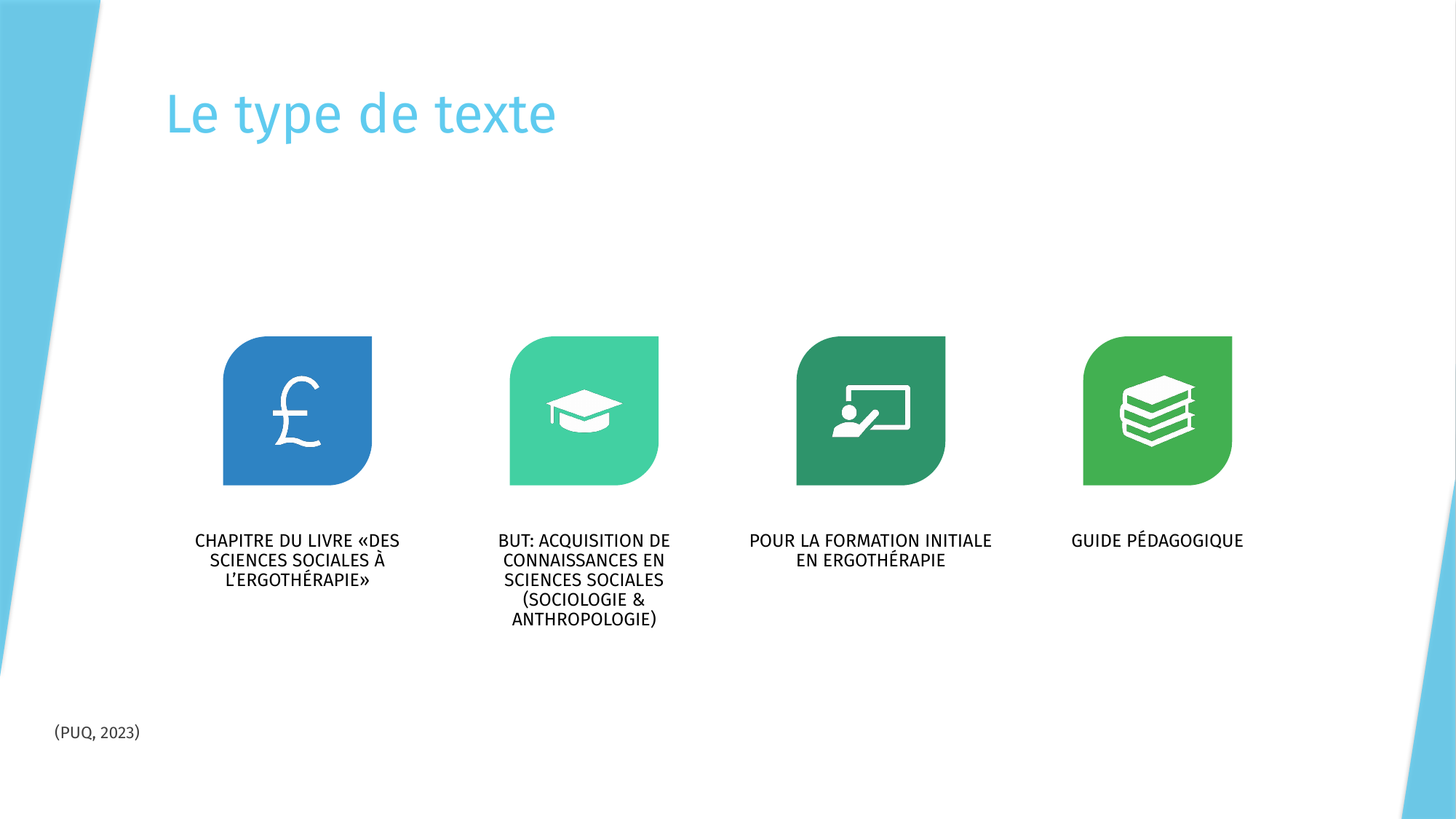

# Le type de texte
Chapitre du livre «Des sciences sociales à l’ergothérapie»
But: acquisition de connaissances en sciences sociales (sociologie & anthropologie)
Pour la formation initiale en ergothérapie
Guide pédagogique

(PUQ, 2023)